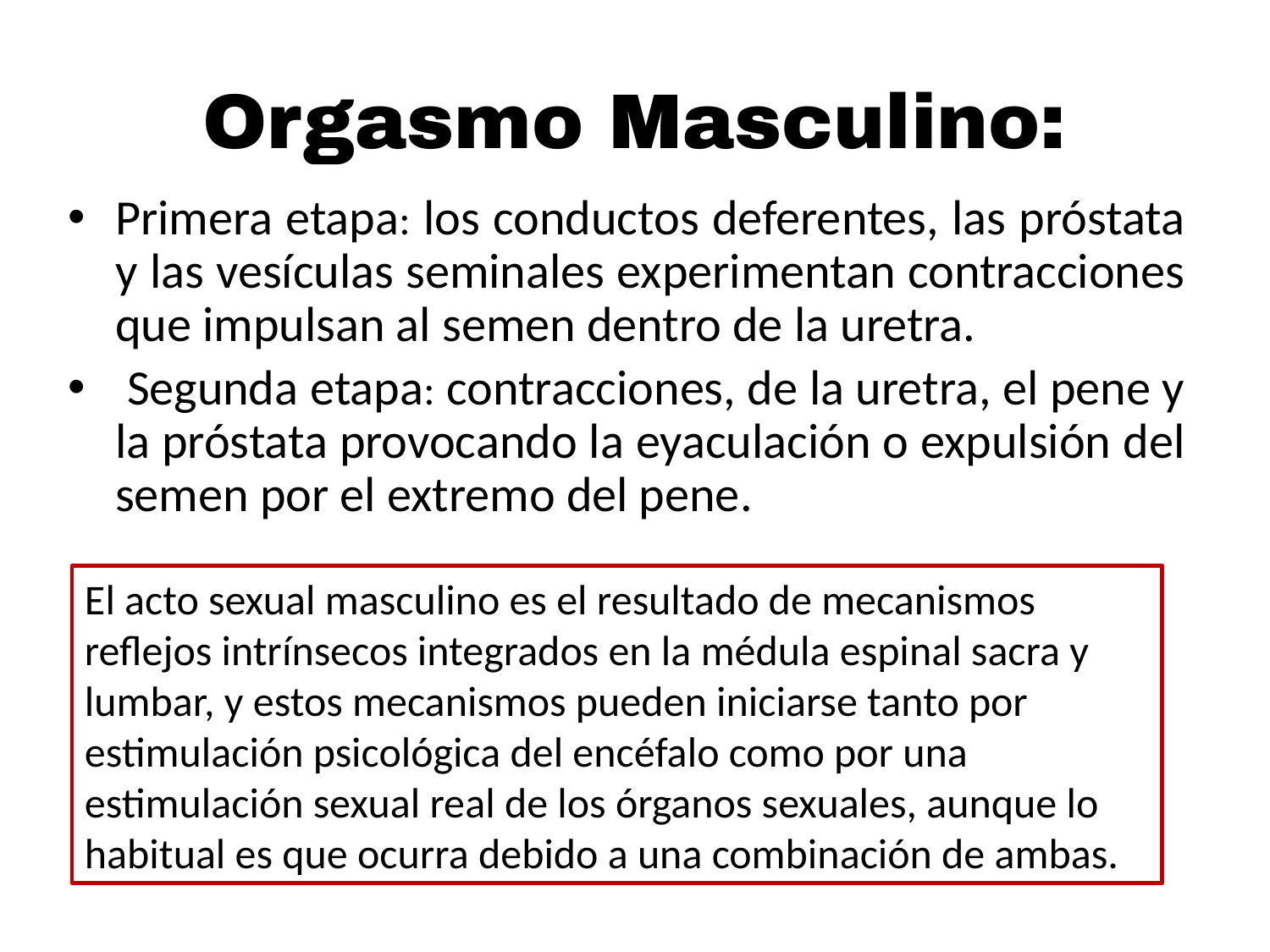

# Orgasmo Masculino:
Primera etapa: los conductos deferentes, las próstata y las vesículas seminales experimentan contracciones que impulsan al semen dentro de la uretra.
 Segunda etapa: contracciones, de la uretra, el pene y la próstata provocando la eyaculación o expulsión del semen por el extremo del pene.
El acto sexual masculino es el resultado de mecanismos reflejos intrínsecos integrados en la médula espinal sacra y lumbar, y estos mecanismos pueden iniciarse tanto por estimulación psicológica del encéfalo como por una estimulación sexual real de los órganos sexuales, aunque lo habitual es que ocurra debido a una combinación de ambas.